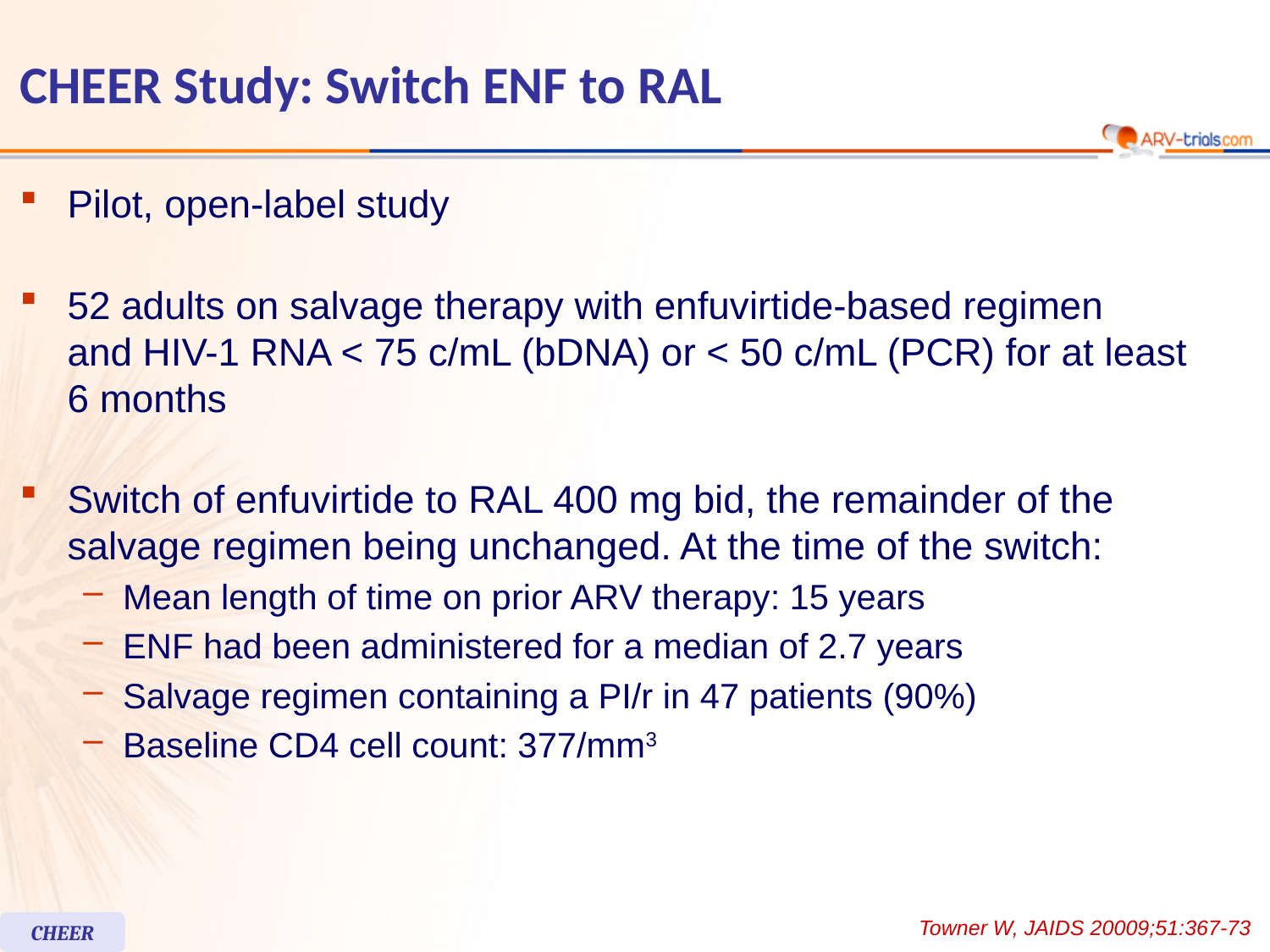

# CHEER Study: Switch ENF to RAL
Pilot, open-label study
52 adults on salvage therapy with enfuvirtide-based regimen
and HIV-1 RNA < 75 c/mL (bDNA) or < 50 c/mL (PCR) for at least
6 months
Switch of enfuvirtide to RAL 400 mg bid, the remainder of the salvage regimen being unchanged. At the time of the switch:
Mean length of time on prior ARV therapy: 15 years
ENF had been administered for a median of 2.7 years
Salvage regimen containing a PI/r in 47 patients (90%)
Baseline CD4 cell count: 377/mm3
Towner W, JAIDS 20009;51:367-73
CHEER